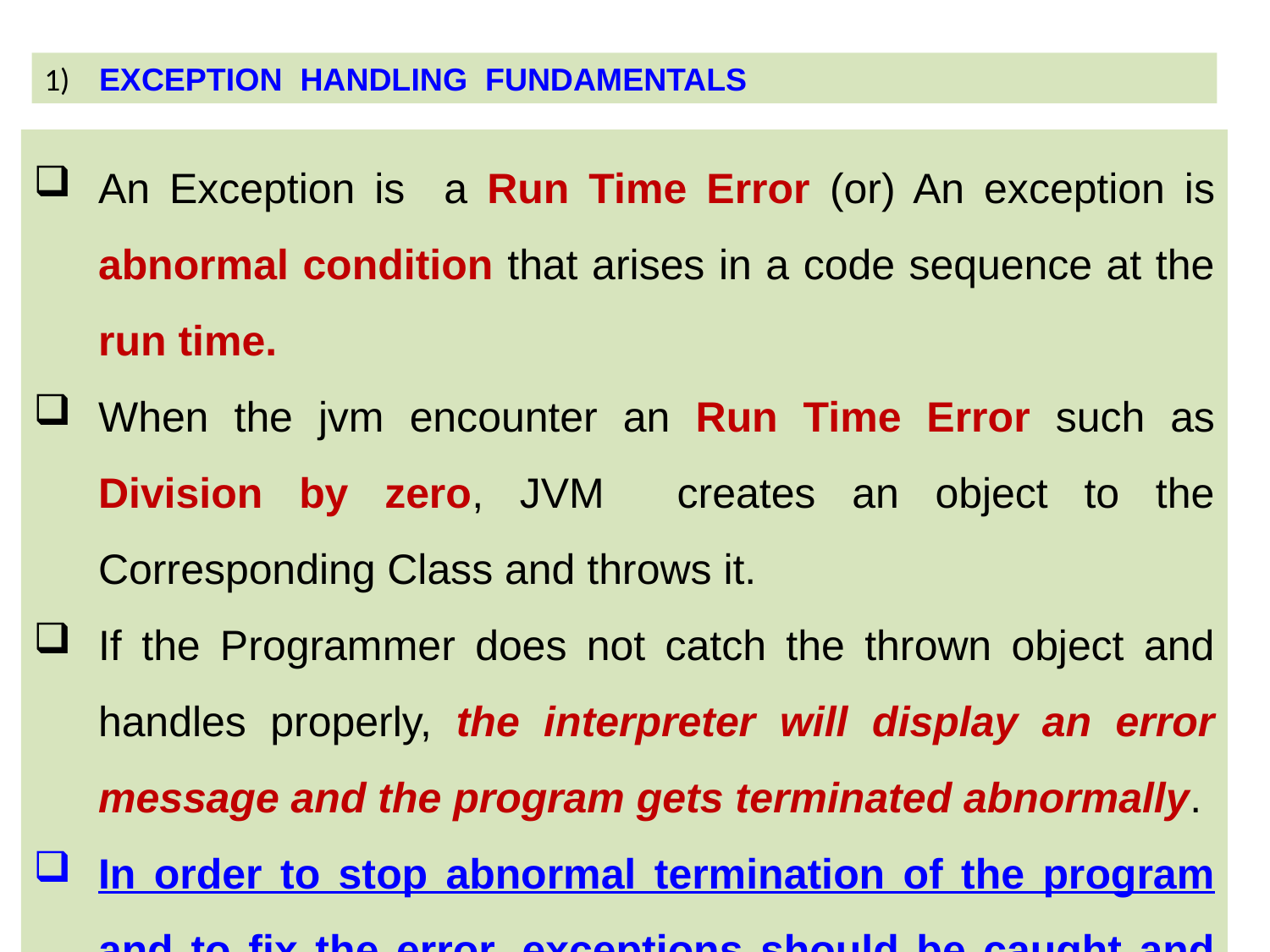

EXCEPTION  HANDLING  FUNDAMENTALS
An Exception is  a Run Time Error (or) An exception is abnormal condition that arises in a code sequence at the run time.
When the jvm encounter an Run Time Error such as Division by zero, JVM  creates an object to the Corresponding Class and throws it.
If the Programmer does not catch the thrown object and handles properly, the interpreter will display an error message and the program gets terminated abnormally.
In order to stop abnormal termination of the program and to fix the error, exceptions should be caught and handled.